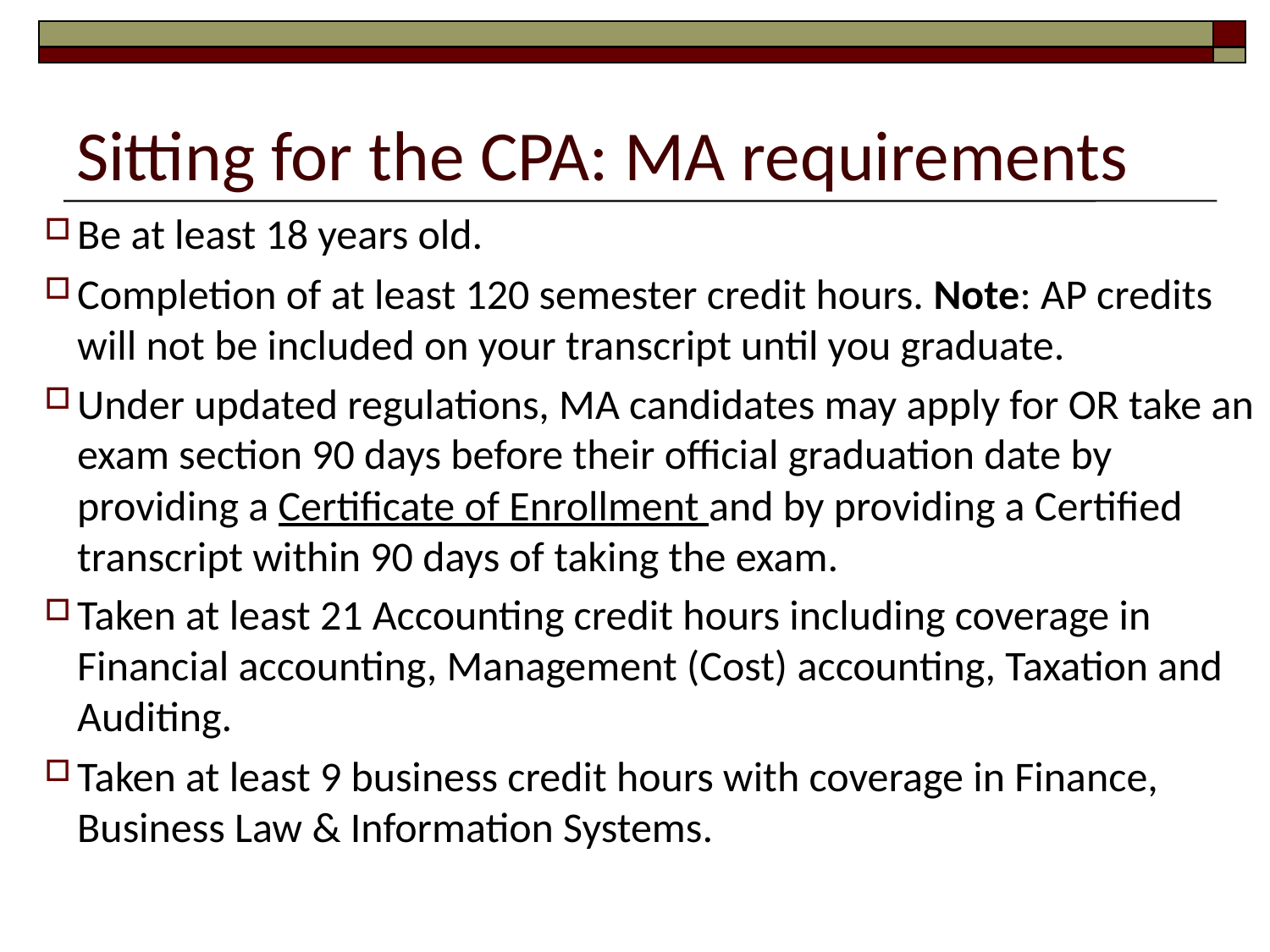

# Sitting for the CPA: MA requirements
Be at least 18 years old.
Completion of at least 120 semester credit hours. Note: AP credits will not be included on your transcript until you graduate.
Under updated regulations, MA candidates may apply for OR take an exam section 90 days before their official graduation date by providing a Certificate of Enrollment and by providing a Certified transcript within 90 days of taking the exam.
Taken at least 21 Accounting credit hours including coverage in Financial accounting, Management (Cost) accounting, Taxation and Auditing.
Taken at least 9 business credit hours with coverage in Finance, Business Law & Information Systems.